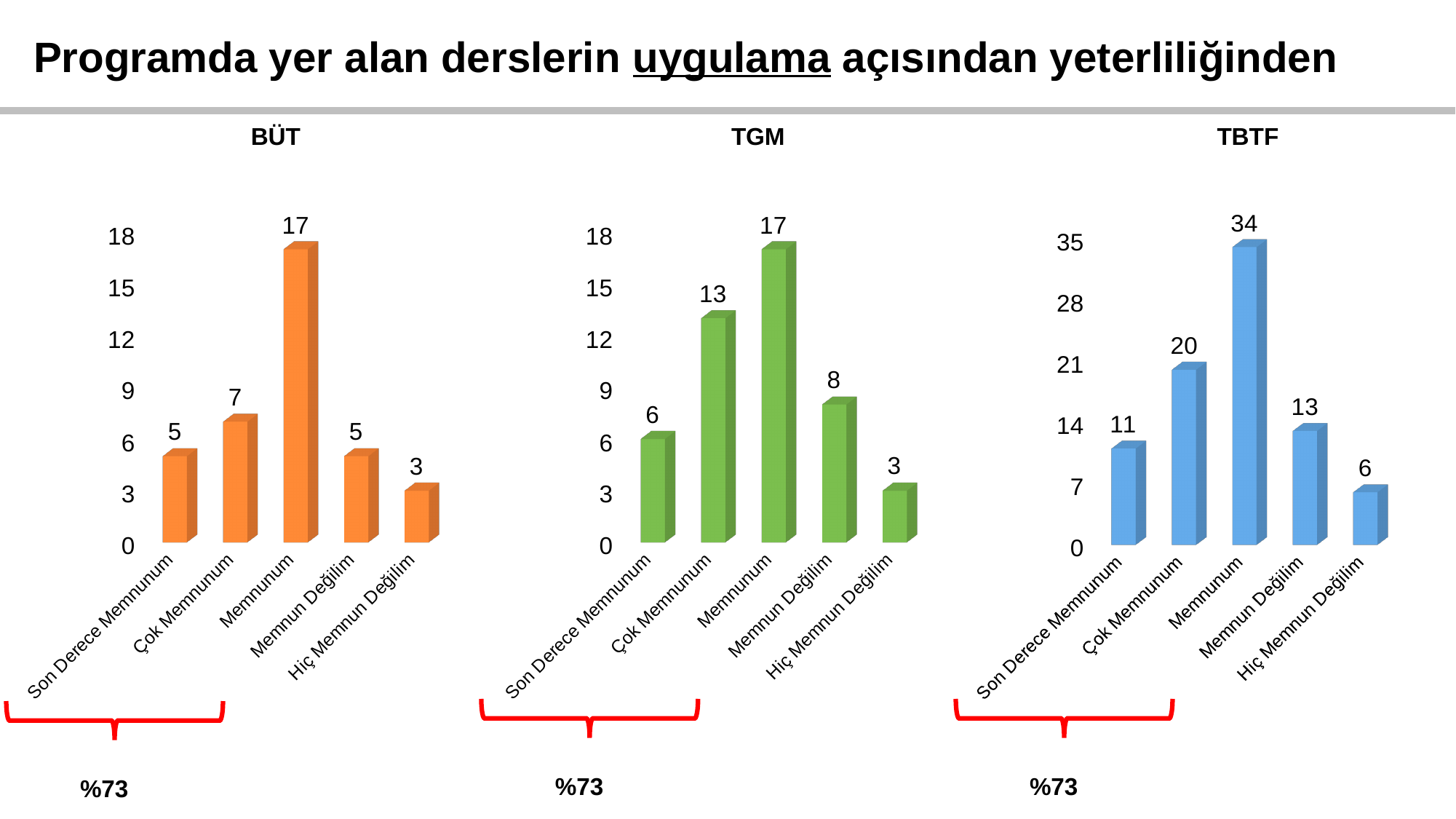

Programda yer alan derslerin uygulama açısından yeterliliğinden
BÜT
TGM
TBTF

[unsupported chart]

[unsupported chart]

[unsupported chart]

%73
%73
%73